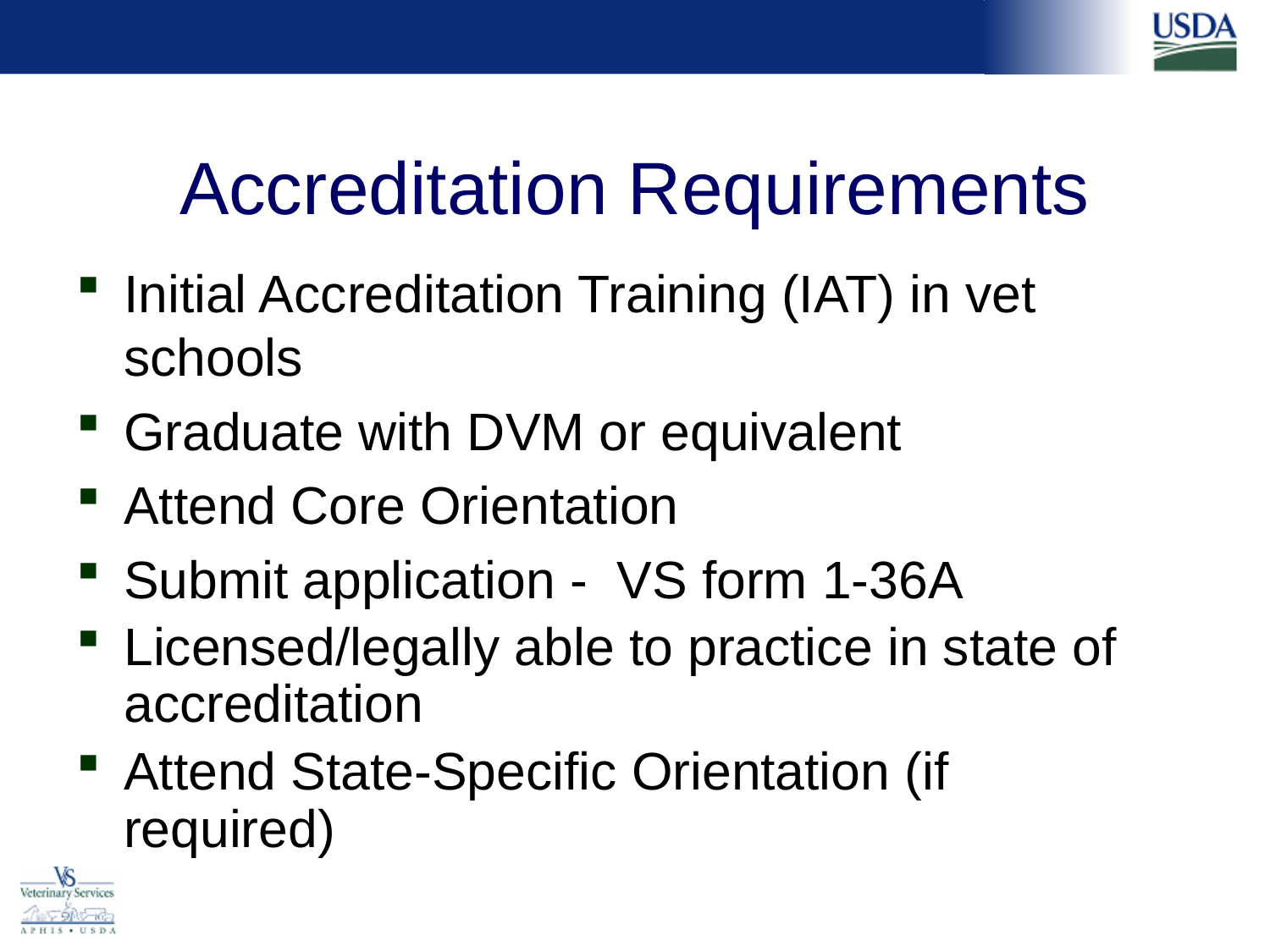

# Accreditation Requirements
Initial Accreditation Training (IAT) in vet schools
Graduate with DVM or equivalent
Attend Core Orientation
Submit application -  VS form 1-36A
Licensed/legally able to practice in state of accreditation
Attend State-Specific Orientation (if required)